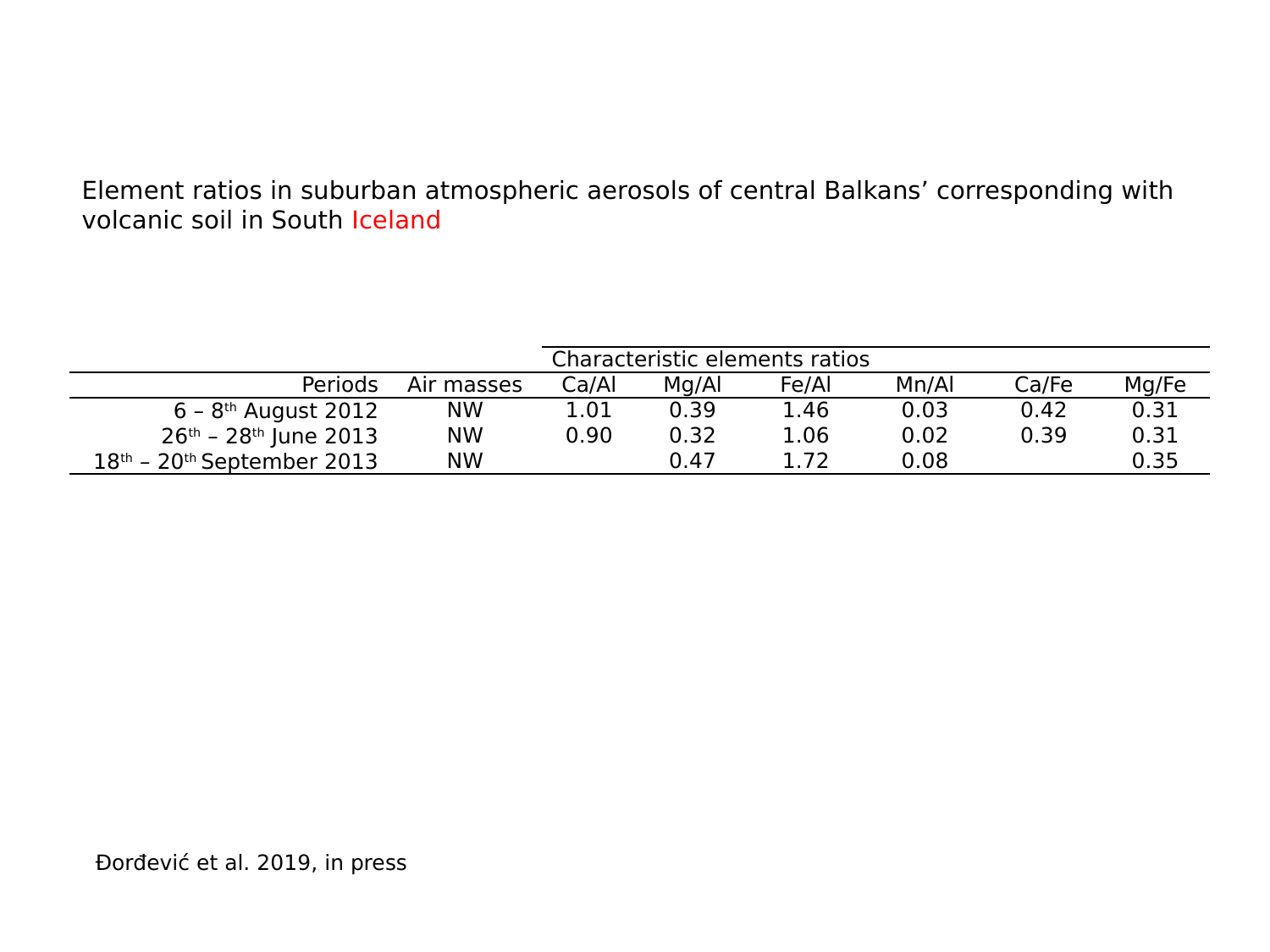

Element ratios in suburban atmospheric aerosols of central Balkans’ corresponding with volcanic soil in South Iceland
|  |  | Characteristic elements ratios |  |  |  |  |  |
| --- | --- | --- | --- | --- | --- | --- | --- |
| Periods | Air masses | Ca/Al | Mg/Al | Fe/Al | Mn/Al | Ca/Fe | Mg/Fe |
| 6 – 8th August 2012 | NW | 1.01 | 0.39 | 1.46 | 0.03 | 0.42 | 0.31 |
| 26th – 28th June 2013 | NW | 0.90 | 0.32 | 1.06 | 0.02 | 0.39 | 0.31 |
| 18th – 20th September 2013 | NW |  | 0.47 | 1.72 | 0.08 |  | 0.35 |
Đorđević et al. 2019, in press